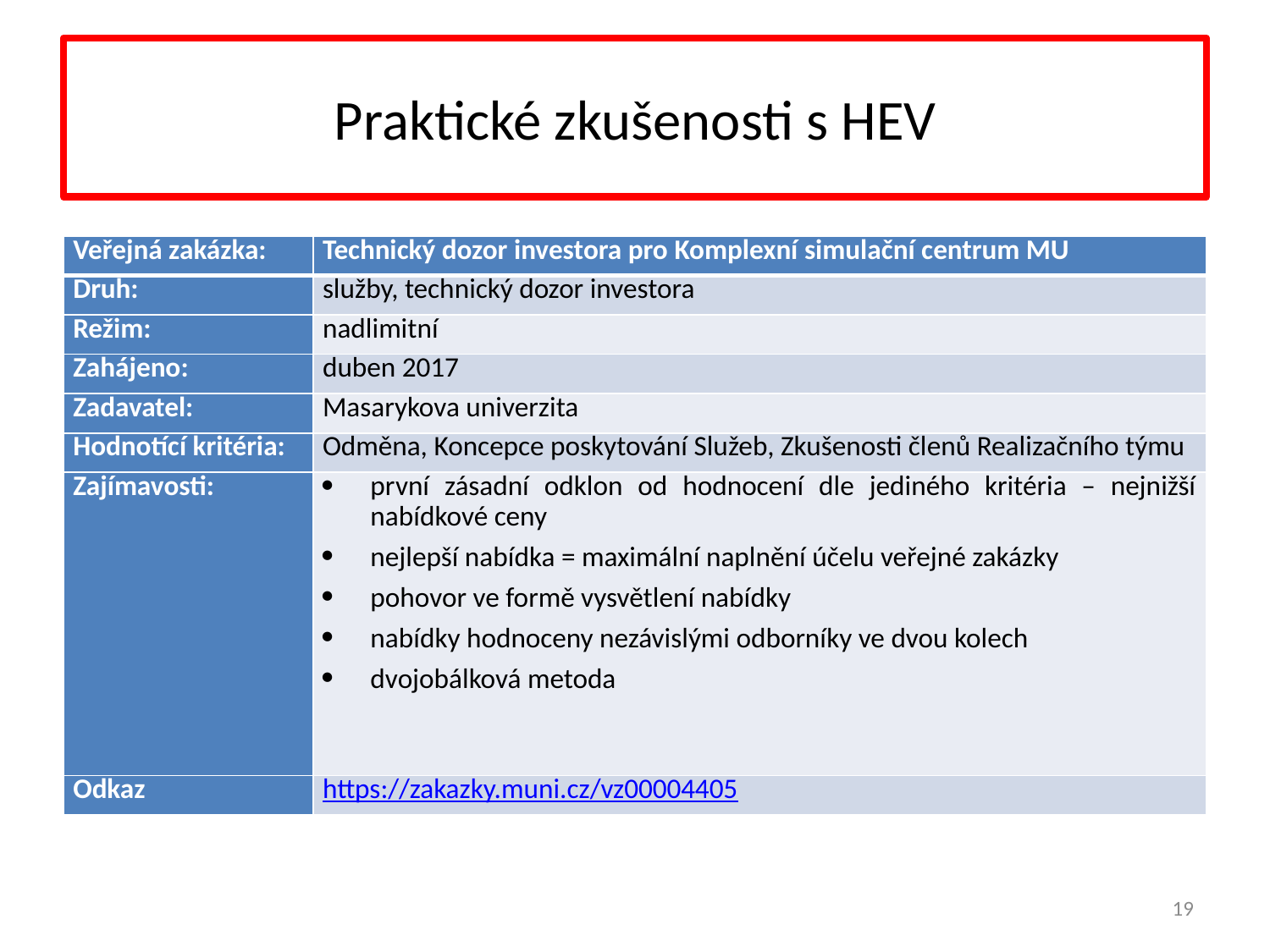

# Praktické zkušenosti s HEV
| Veřejná zakázka: | Technický dozor investora pro Komplexní simulační centrum MU |
| --- | --- |
| Druh: | služby, technický dozor investora |
| Režim: | nadlimitní |
| Zahájeno: | duben 2017 |
| Zadavatel: | Masarykova univerzita |
| Hodnotící kritéria: | Odměna, Koncepce poskytování Služeb, Zkušenosti členů Realizačního týmu |
| Zajímavosti: | první zásadní odklon od hodnocení dle jediného kritéria – nejnižší nabídkové ceny nejlepší nabídka = maximální naplnění účelu veřejné zakázky pohovor ve formě vysvětlení nabídky nabídky hodnoceny nezávislými odborníky ve dvou kolech dvojobálková metoda |
| Odkaz | https://zakazky.muni.cz/vz00004405 |
19